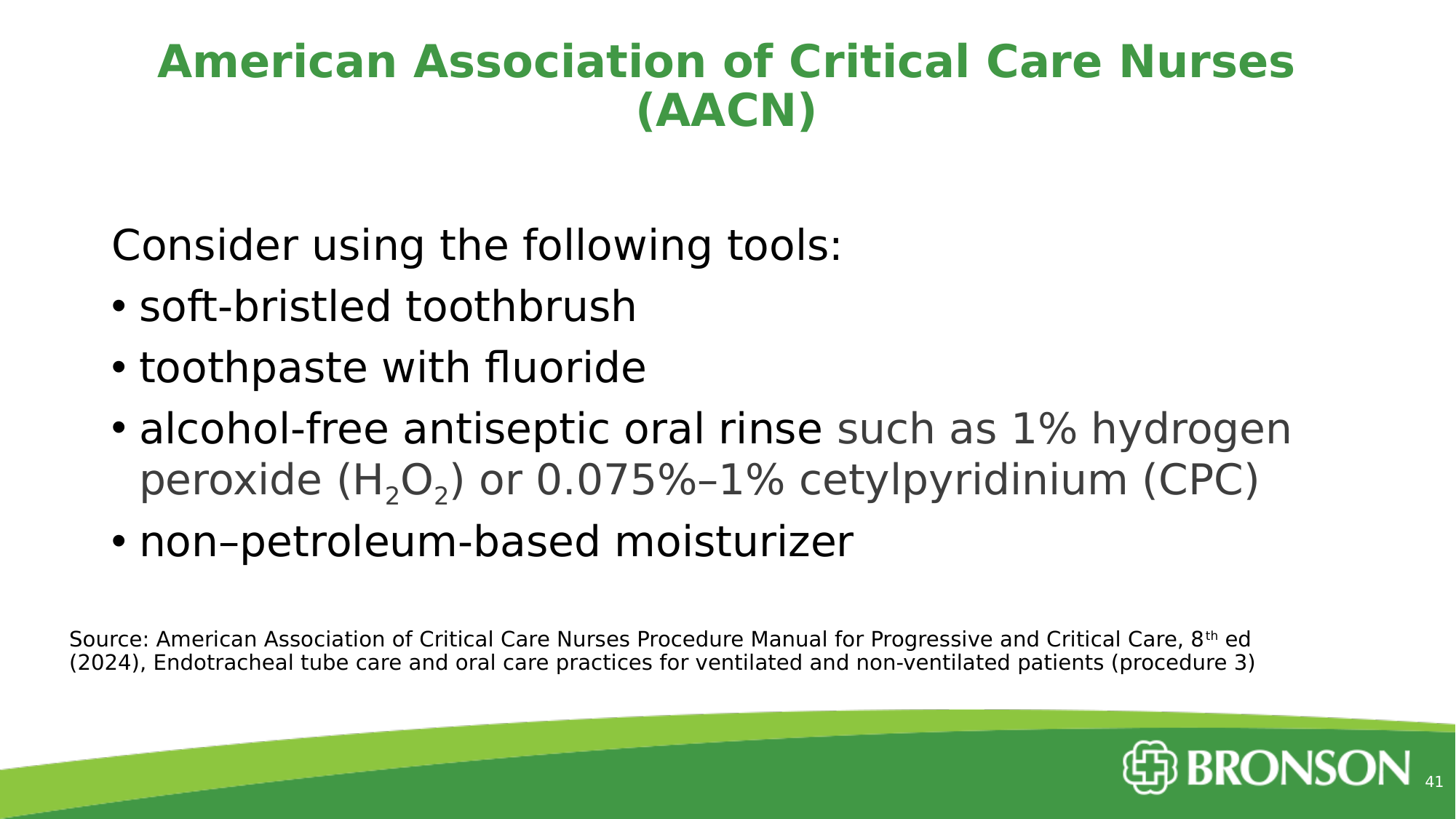

# American Association of Critical Care Nurses (AACN)

Consider using the following tools:
soft-bristled toothbrush
toothpaste with fluoride
alcohol-free antiseptic oral rinse such as 1% hydrogen peroxide (H2O2) or 0.075%–1% cetylpyridinium (CPC)
non–petroleum-based moisturizer
Source: American Association of Critical Care Nurses Procedure Manual for Progressive and Critical Care, 8th ed (2024), Endotracheal tube care and oral care practices for ventilated and non-ventilated patients (procedure 3)
41